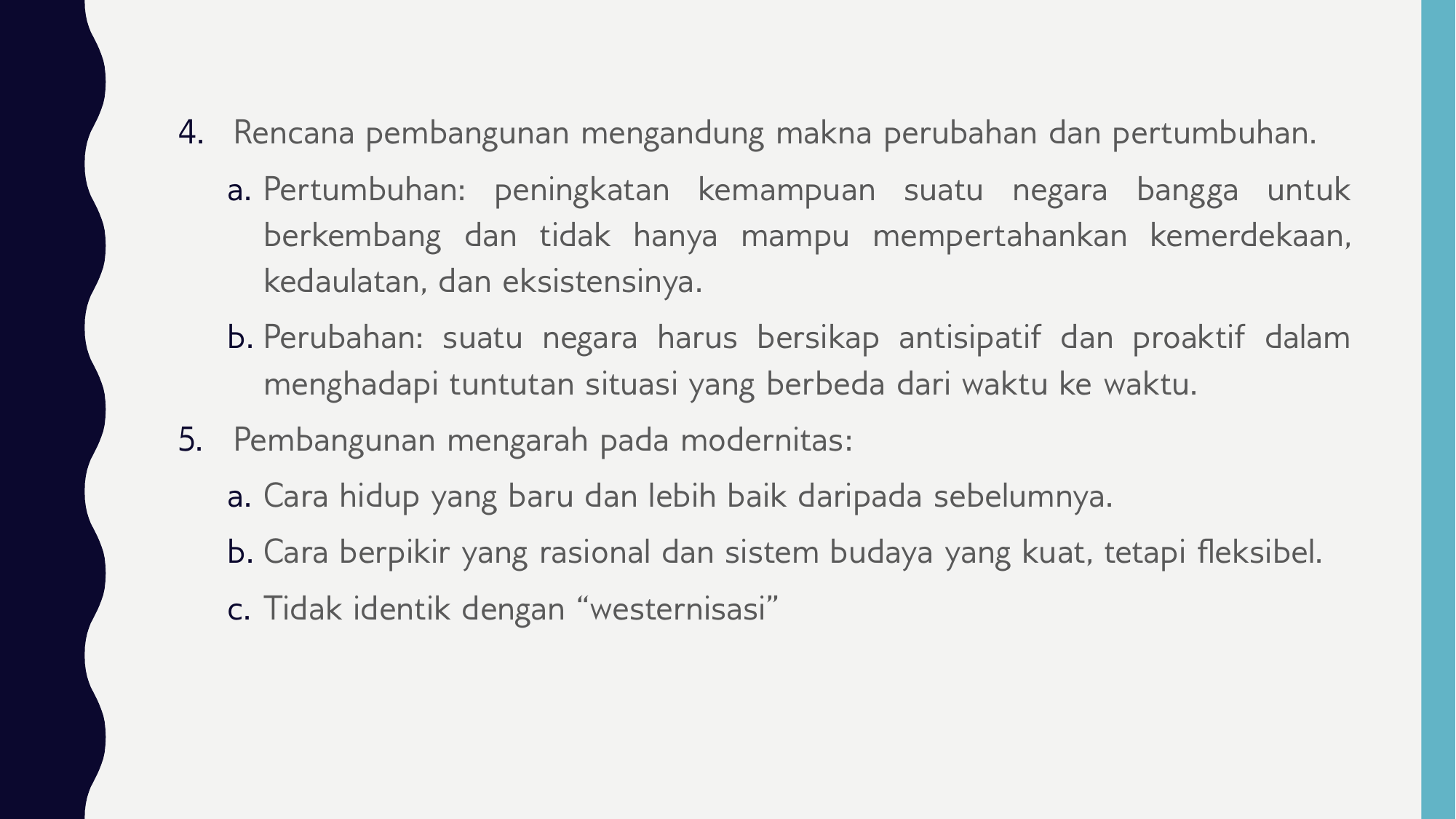

Rencana pembangunan mengandung makna perubahan dan pertumbuhan.
Pertumbuhan: peningkatan kemampuan suatu negara bangga untuk berkembang dan tidak hanya mampu mempertahankan kemerdekaan, kedaulatan, dan eksistensinya.
Perubahan: suatu negara harus bersikap antisipatif dan proaktif dalam menghadapi tuntutan situasi yang berbeda dari waktu ke waktu.
Pembangunan mengarah pada modernitas:
Cara hidup yang baru dan lebih baik daripada sebelumnya.
Cara berpikir yang rasional dan sistem budaya yang kuat, tetapi fleksibel.
Tidak identik dengan “westernisasi”